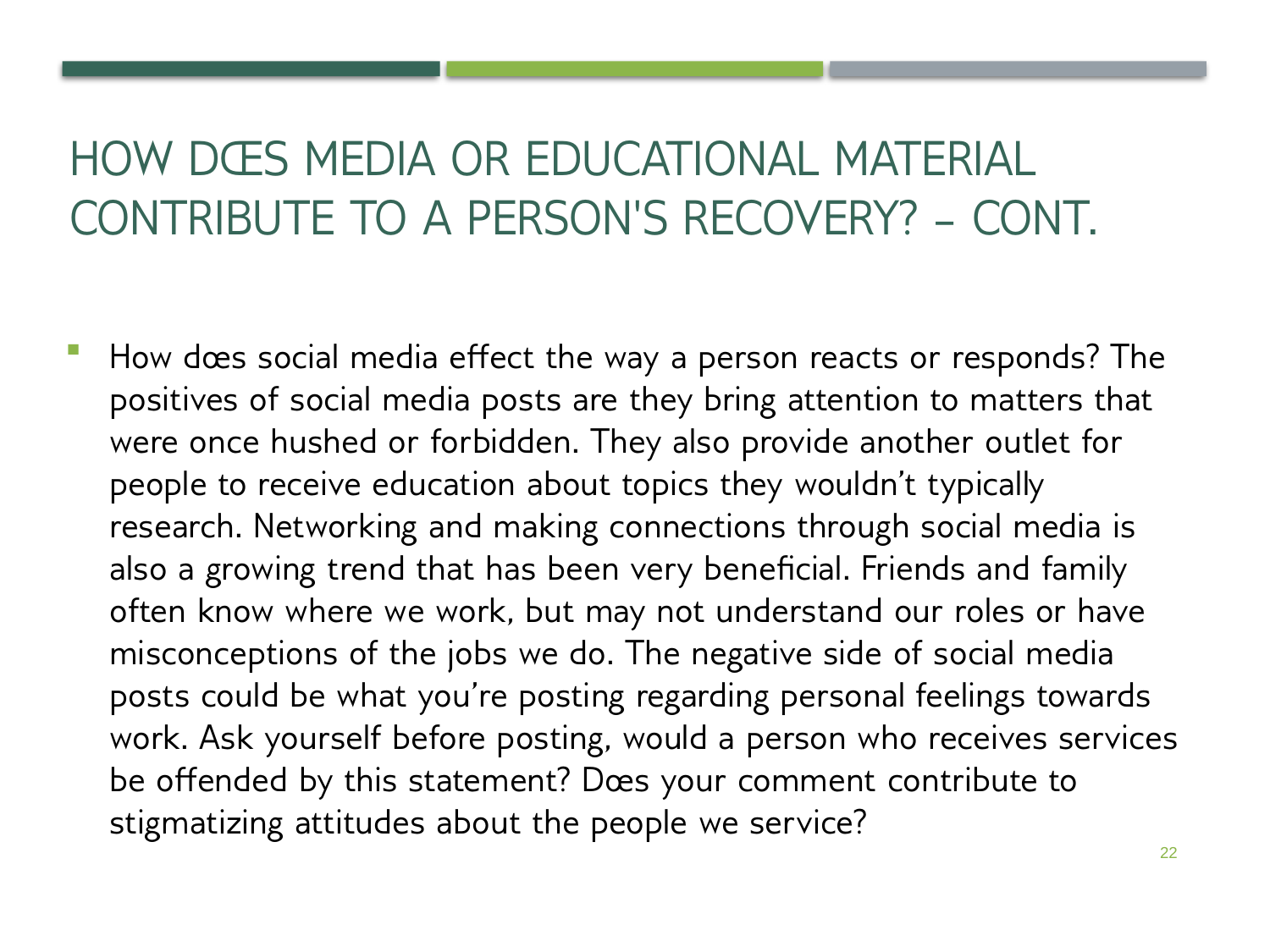

HOW DOES MEDIA OR EDUCATIONAL MATERIAL CONTRIBUTE TO A PERSON'S RECOVERY? – CONT.
How does social media effect the way a person reacts or responds? The positives of social media posts are they bring attention to matters that were once hushed or forbidden. They also provide another outlet for people to receive education about topics they wouldn’t typically research. Networking and making connections through social media is also a growing trend that has been very beneficial. Friends and family often know where we work, but may not understand our roles or have misconceptions of the jobs we do. The negative side of social media posts could be what you’re posting regarding personal feelings towards work. Ask yourself before posting, would a person who receives services be offended by this statement? Does your comment contribute to stigmatizing attitudes about the people we service?
22